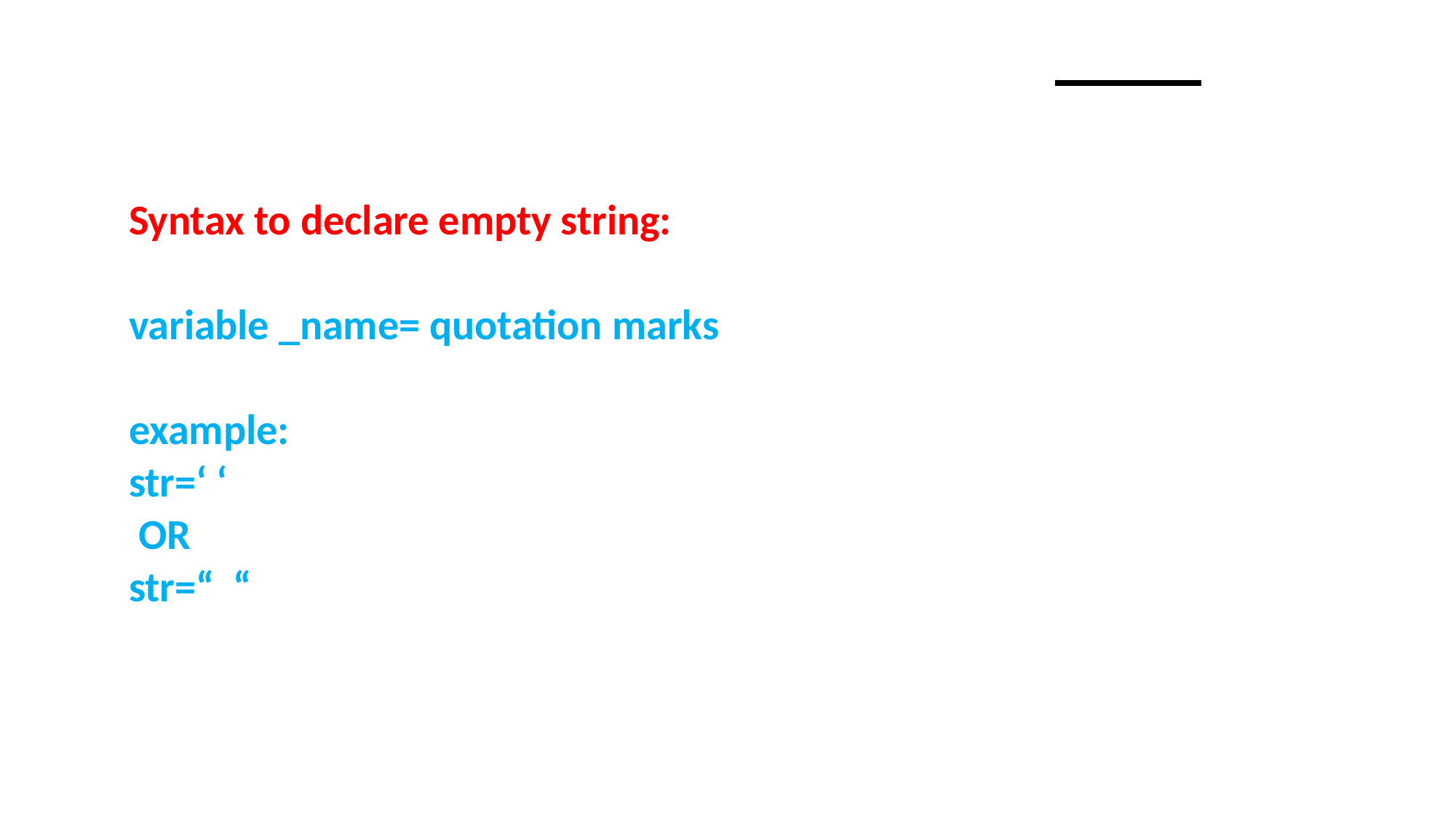

Syntax to declare empty string:

variable _name= quotation marks

example:
str=‘ ‘
 OR
str=“  “